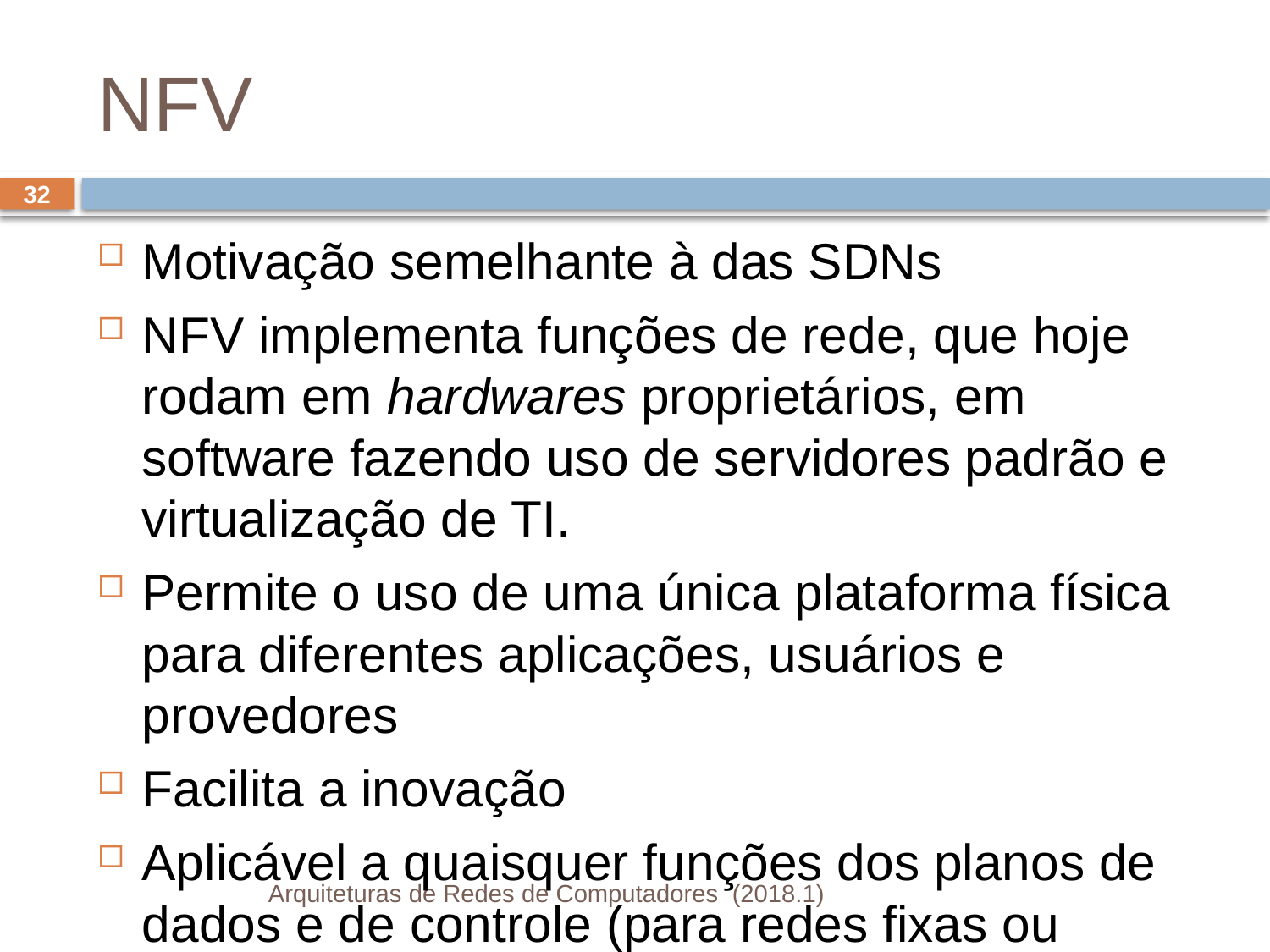

# NFV
32
Motivação semelhante à das SDNs
NFV implementa funções de rede, que hoje rodam em hardwares proprietários, em software fazendo uso de servidores padrão e virtualização de TI.
Permite o uso de uma única plataforma física para diferentes aplicações, usuários e provedores
Facilita a inovação
Aplicável a quaisquer funções dos planos de dados e de controle (para redes fixas ou móveis)
Arquiteturas de Redes de Computadores  (2018.1)